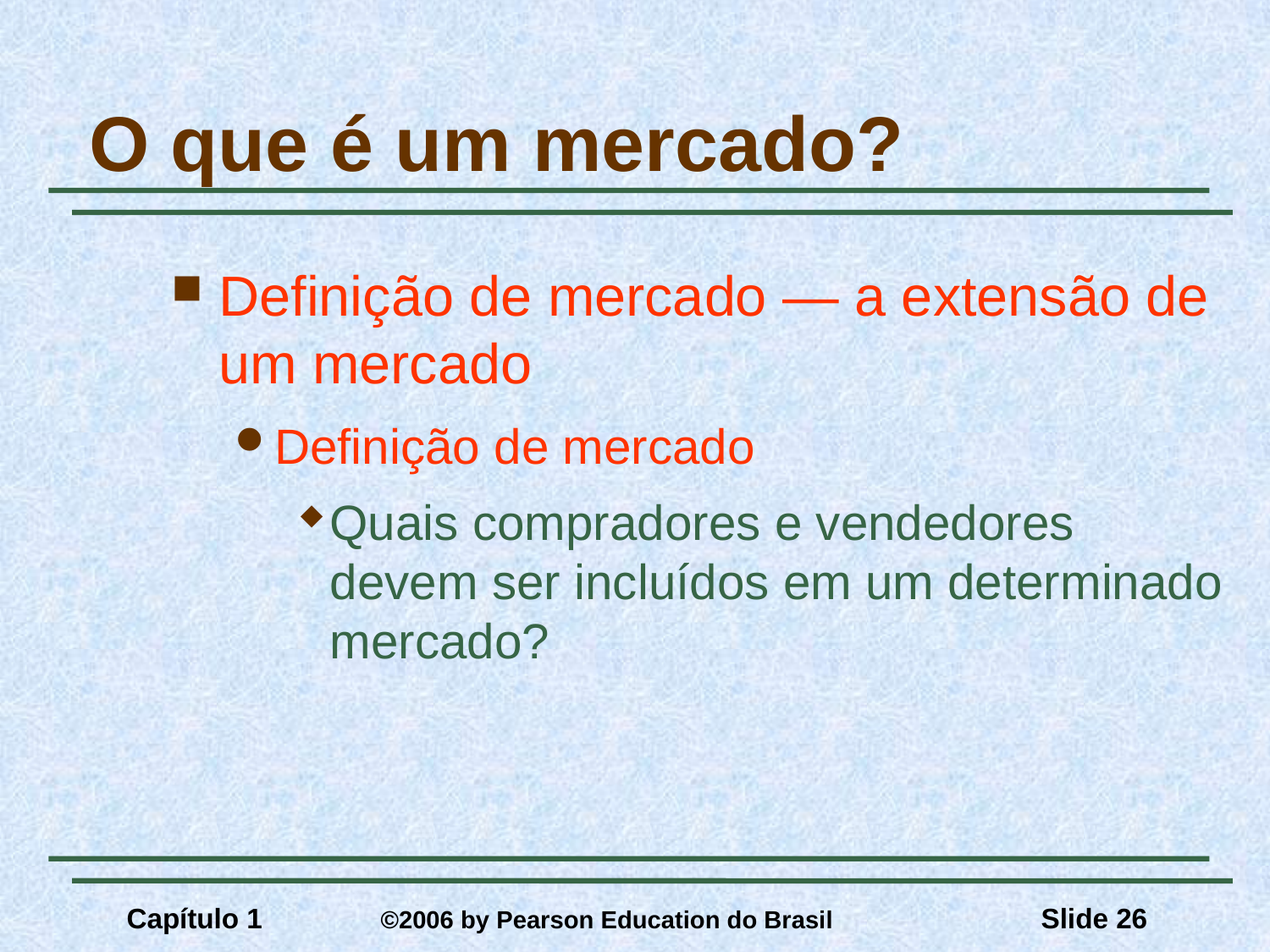

# O que é um mercado?
Definição de mercado — a extensão de um mercado
Definição de mercado
Quais compradores e vendedores devem ser incluídos em um determinado mercado?

Capítulo 1	©2006 by Pearson Education do Brasil
Slide 26